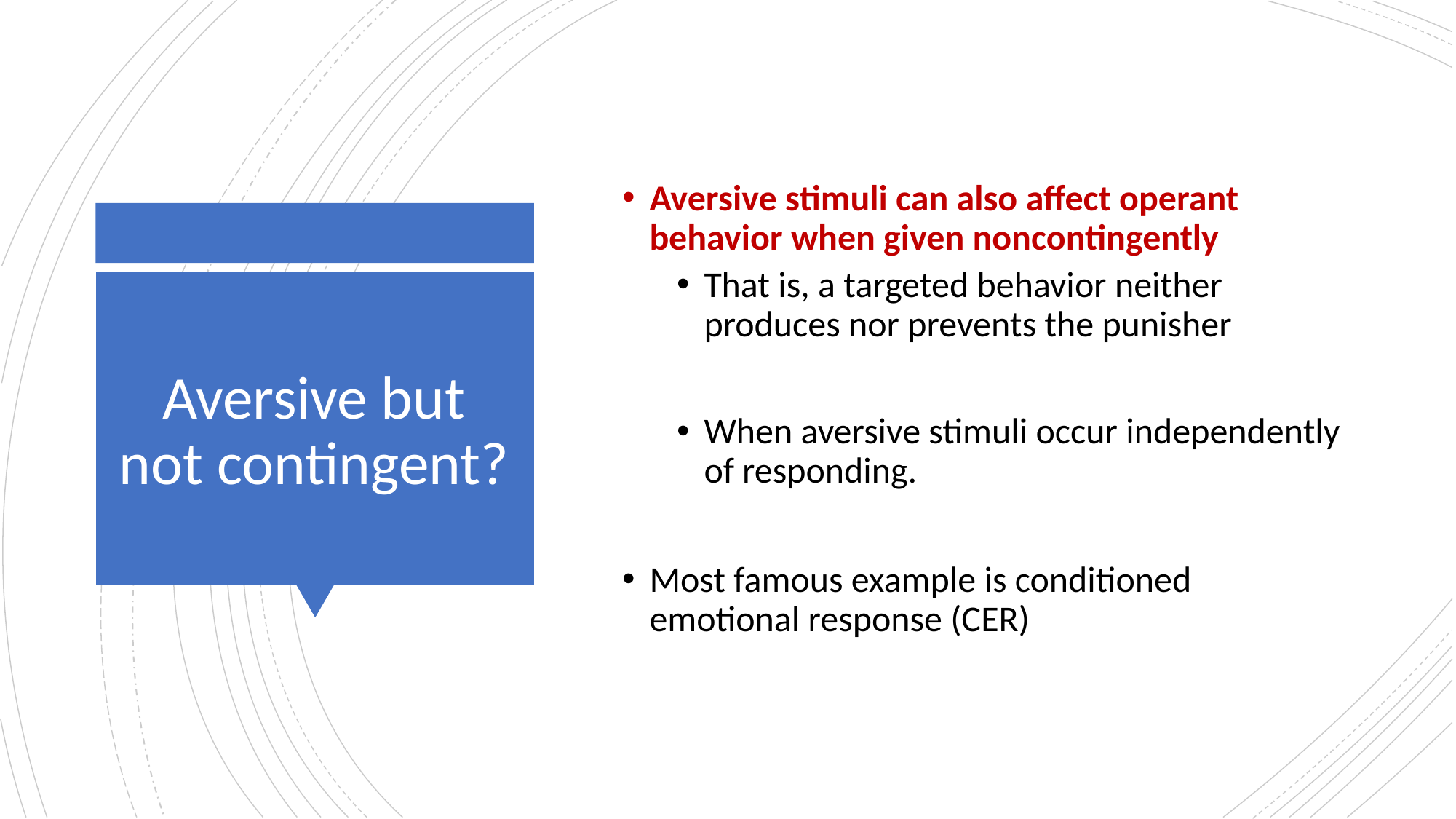

Aversive stimuli can also affect operant behavior when given noncontingently
That is, a targeted behavior neither produces nor prevents the punisher

When aversive stimuli occur independently of responding.

Most famous example is conditioned emotional response (CER)

# Aversive but not contingent?